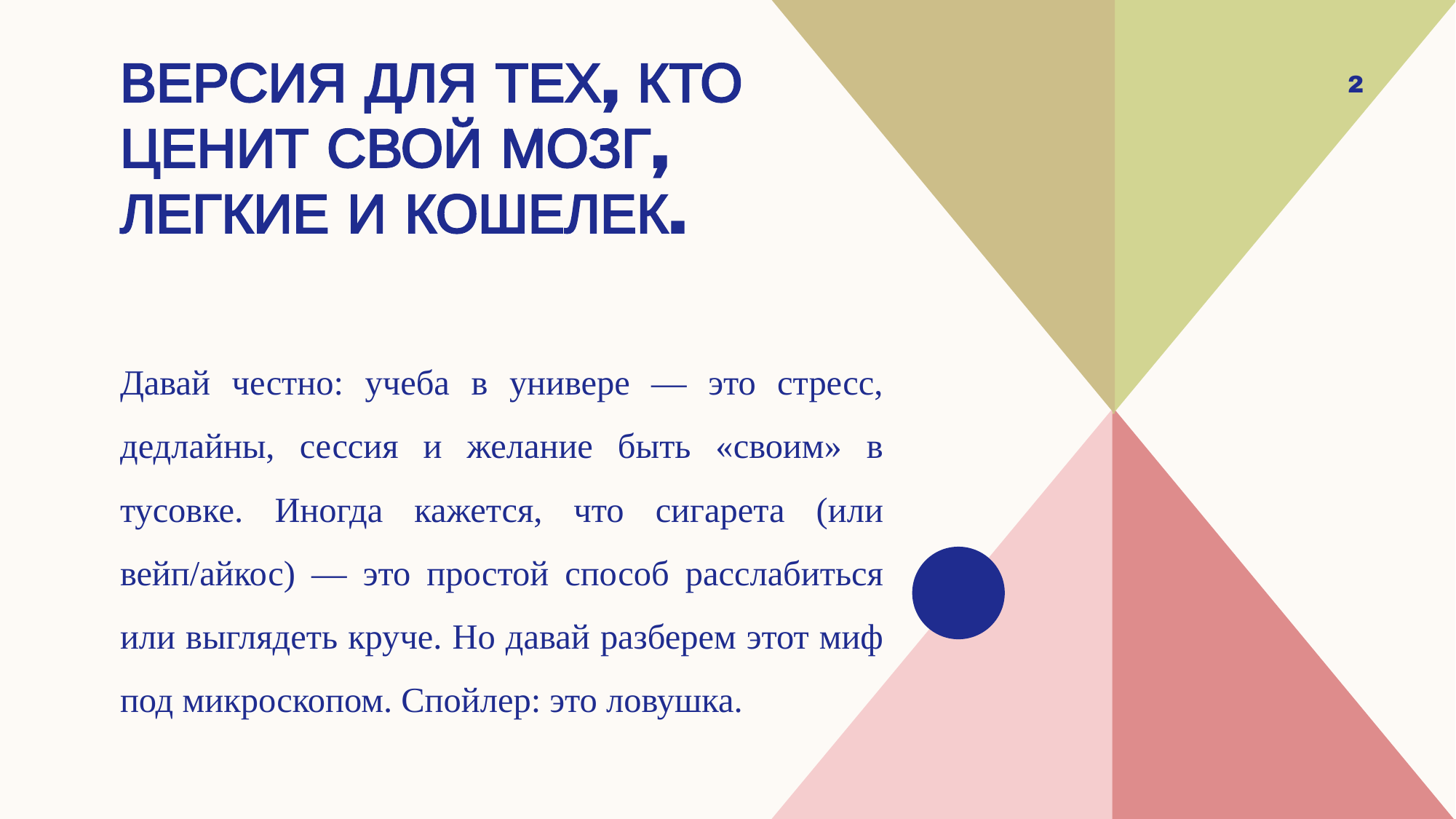

2
# Версия для тех, кто ценит свой мозг, легкие и кошелек.
Давай честно: учеба в универе — это стресс, дедлайны, сессия и желание быть «своим» в тусовке. Иногда кажется, что сигарета (или вейп/айкос) — это простой способ расслабиться или выглядеть круче. Но давай разберем этот миф под микроскопом. Спойлер: это ловушка.